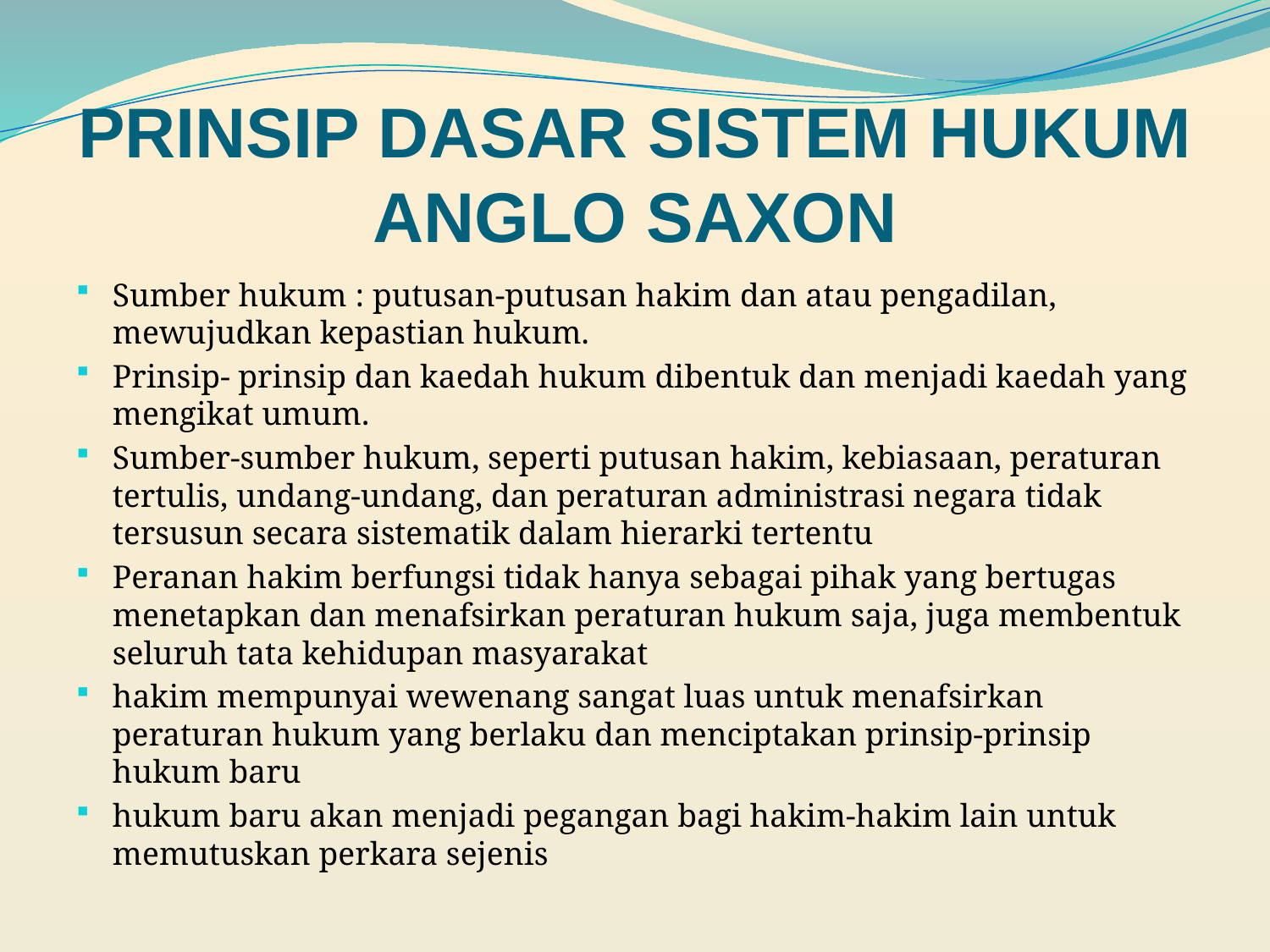

# PRINSIP DASAR SISTEM HUKUM ANGLO SAXON
Sumber hukum : putusan-putusan hakim dan atau pengadilan, mewujudkan kepastian hukum.
Prinsip- prinsip dan kaedah hukum dibentuk dan menjadi kaedah yang mengikat umum.
Sumber-sumber hukum, seperti putusan hakim, kebiasaan, peraturan tertulis, undang-undang, dan peraturan administrasi negara tidak tersusun secara sistematik dalam hierarki tertentu
Peranan hakim berfungsi tidak hanya sebagai pihak yang bertugas menetapkan dan menafsirkan peraturan hukum saja, juga membentuk seluruh tata kehidupan masyarakat
hakim mempunyai wewenang sangat luas untuk menafsirkan peraturan hukum yang berlaku dan menciptakan prinsip-prinsip hukum baru
hukum baru akan menjadi pegangan bagi hakim-hakim lain untuk memutuskan perkara sejenis